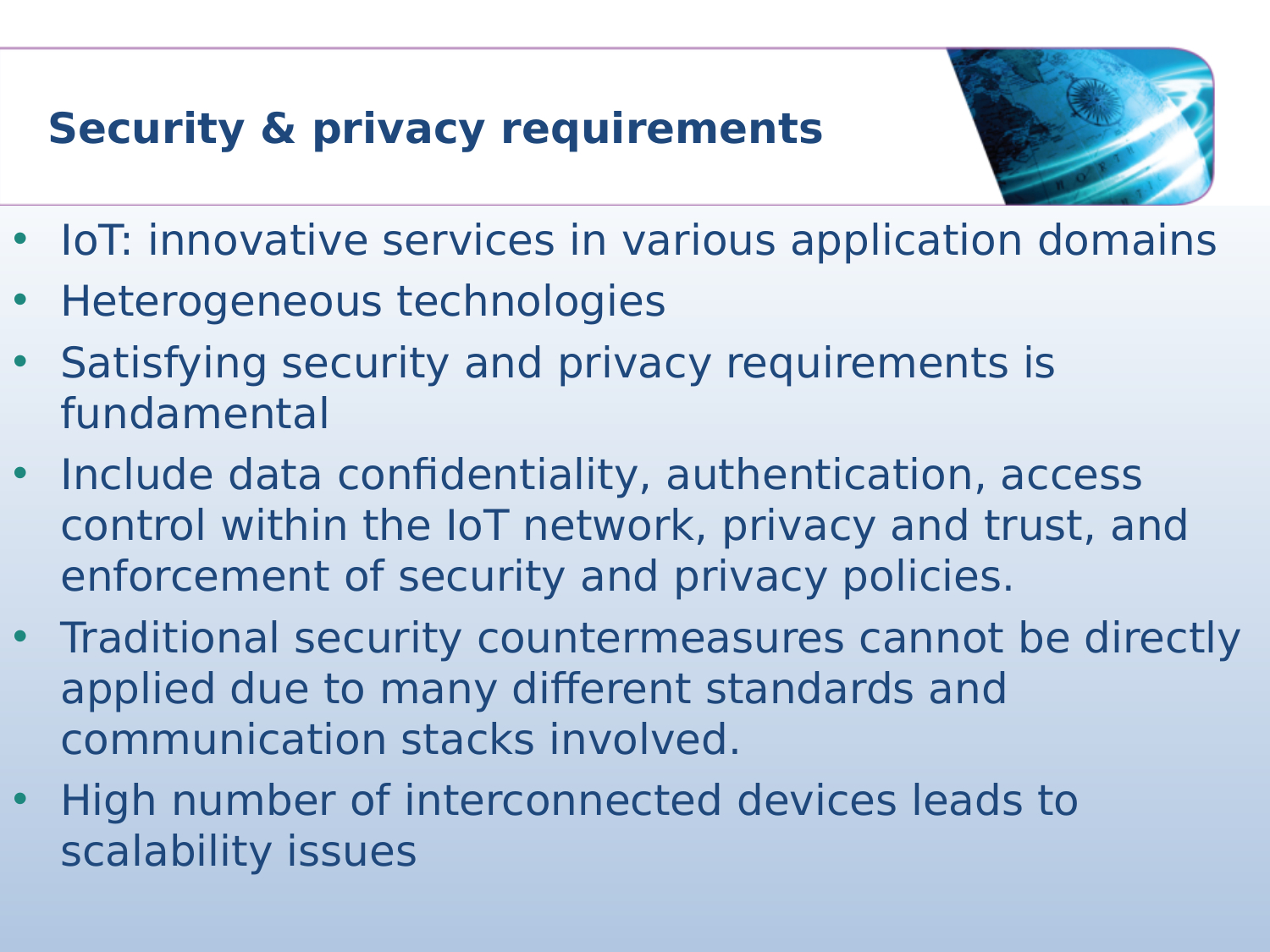

# Security & privacy requirements
IoT: innovative services in various application domains
Heterogeneous technologies
Satisfying security and privacy requirements is fundamental
Include data confidentiality, authentication, access control within the IoT network, privacy and trust, and enforcement of security and privacy policies.
Traditional security countermeasures cannot be directly applied due to many different standards and communication stacks involved.
High number of interconnected devices leads to scalability issues